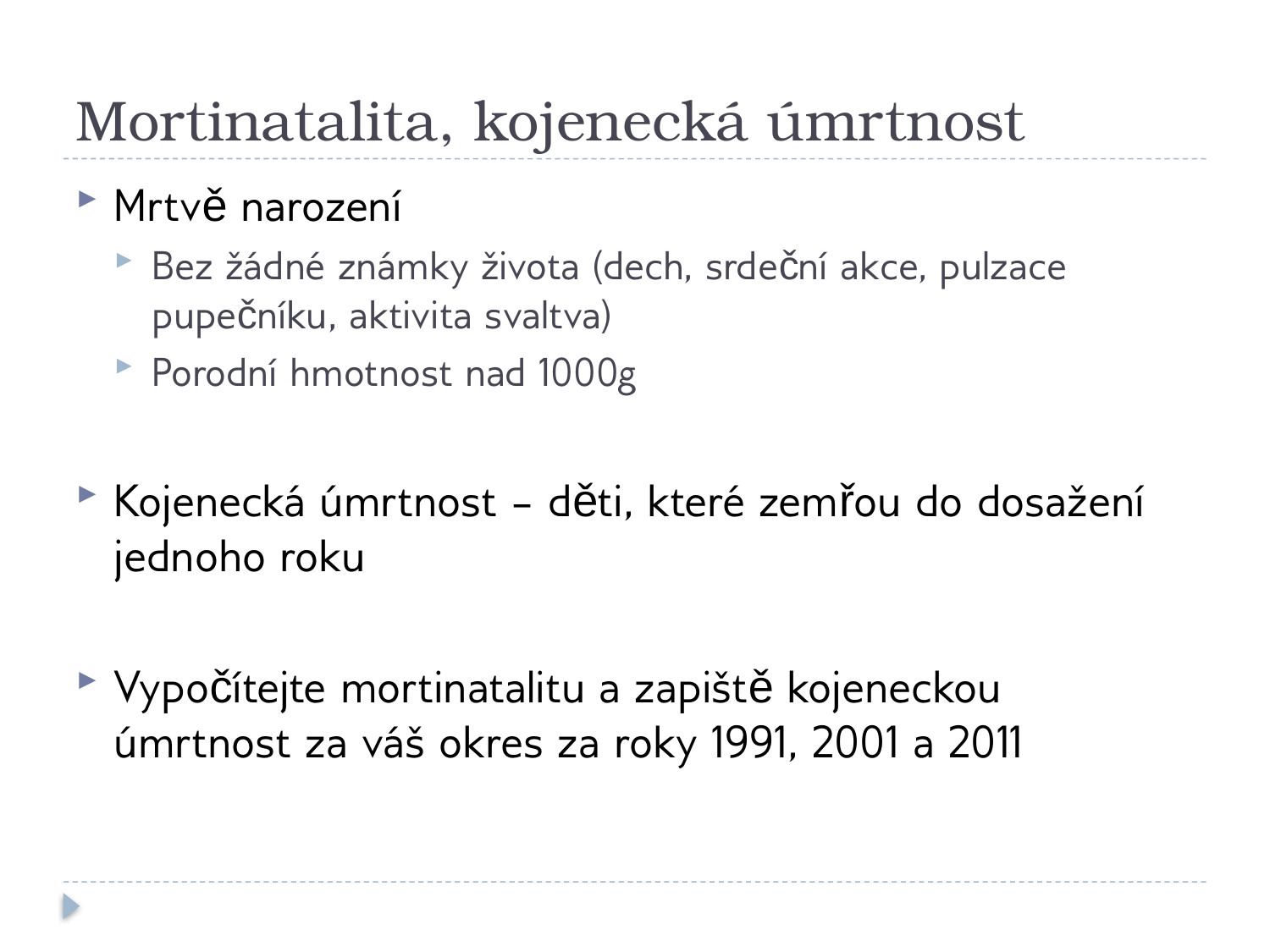

# Mortinatalita, kojenecká úmrtnost
Mrtvě narození
Bez žádné známky života (dech, srdeční akce, pulzace pupečníku, aktivita svaltva)
Porodní hmotnost nad 1000g

Kojenecká úmrtnost – děti, které zemřou do dosažení jednoho roku

Vypočítejte mortinatalitu a zapiště kojeneckou úmrtnost za váš okres za roky 1991, 2001 a 2011